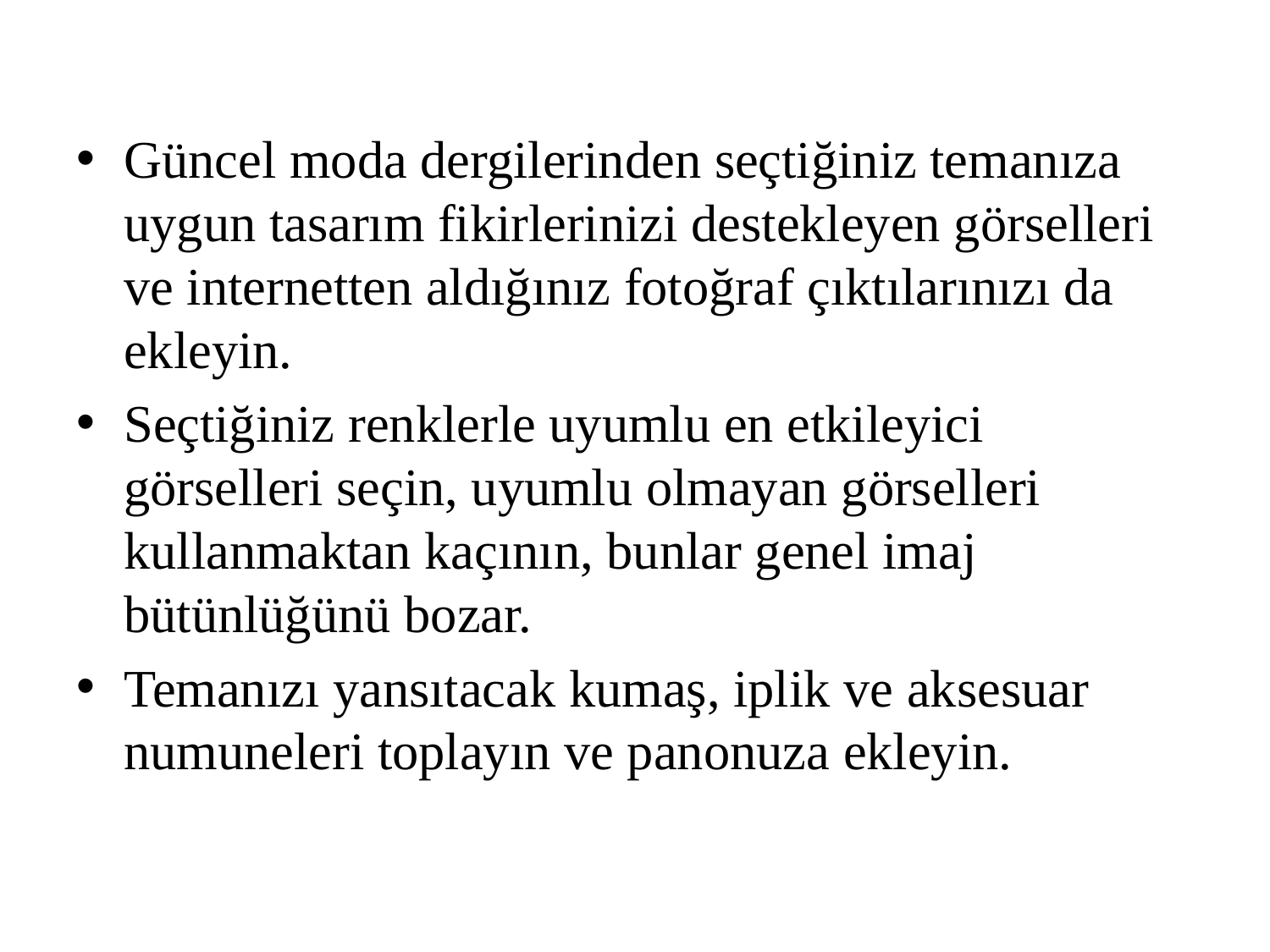

Güncel moda dergilerinden seçtiğiniz temanıza uygun tasarım fikirlerinizi destekleyen görselleri ve internetten aldığınız fotoğraf çıktılarınızı da ekleyin.
Seçtiğiniz renklerle uyumlu en etkileyici görselleri seçin, uyumlu olmayan görselleri kullanmaktan kaçının, bunlar genel imaj bütünlüğünü bozar.
Temanızı yansıtacak kumaş, iplik ve aksesuar numuneleri toplayın ve panonuza ekleyin.